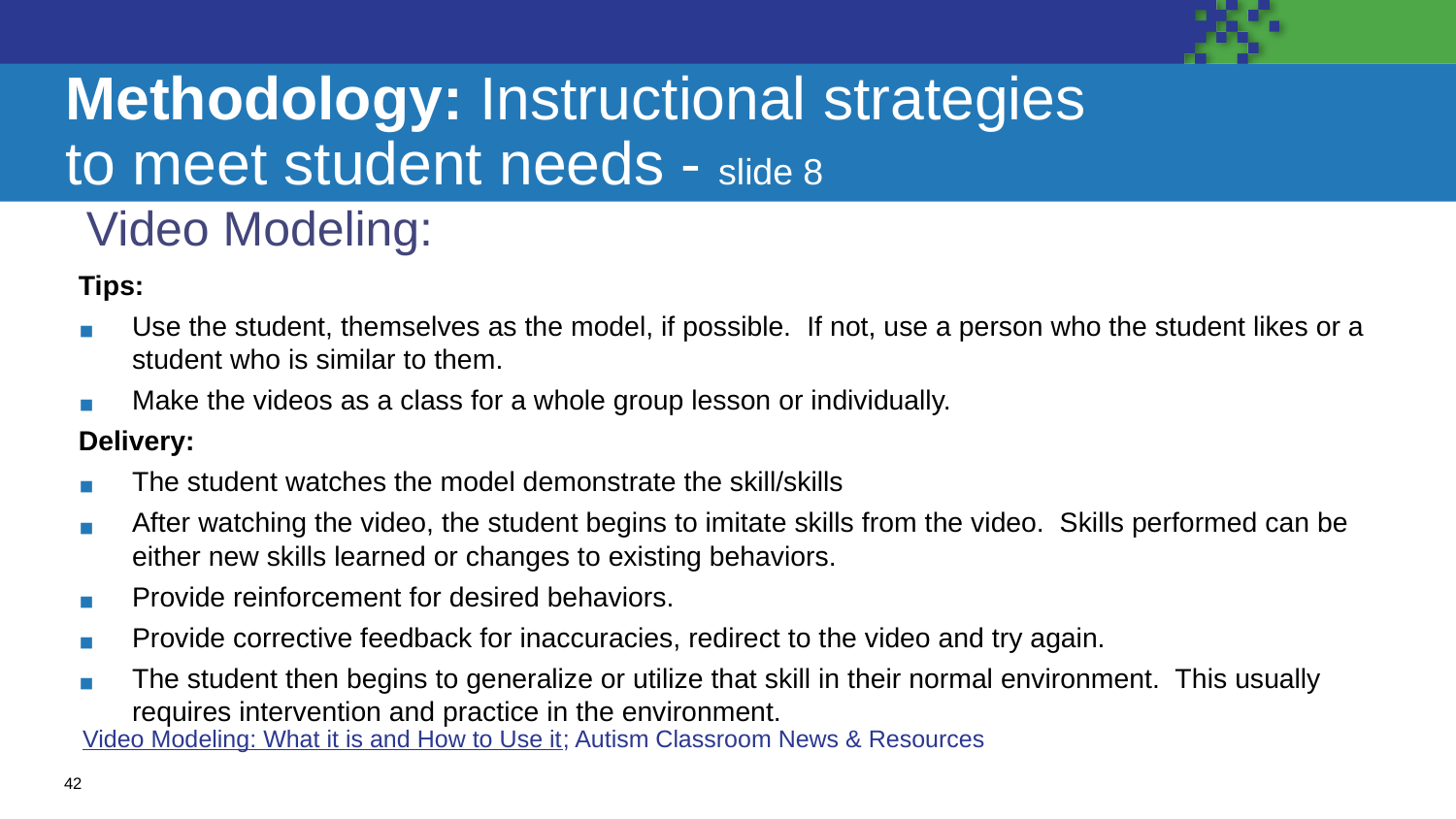

# Methodology: Instructional strategies to meet student needs - slide 8
Video Modeling:

Tips:
Use the student, themselves as the model, if possible.  If not, use a person who the student likes or a student who is similar to them.
Make the videos as a class for a whole group lesson or individually.
Delivery:
The student watches the model demonstrate the skill/skills
After watching the video, the student begins to imitate skills from the video.  Skills performed can be either new skills learned or changes to existing behaviors.
Provide reinforcement for desired behaviors.
Provide corrective feedback for inaccuracies, redirect to the video and try again.
The student then begins to generalize or utilize that skill in their normal environment.  This usually requires intervention and practice in the environment.

Video Modeling: What it is and How to Use it; Autism Classroom News & Resources

42